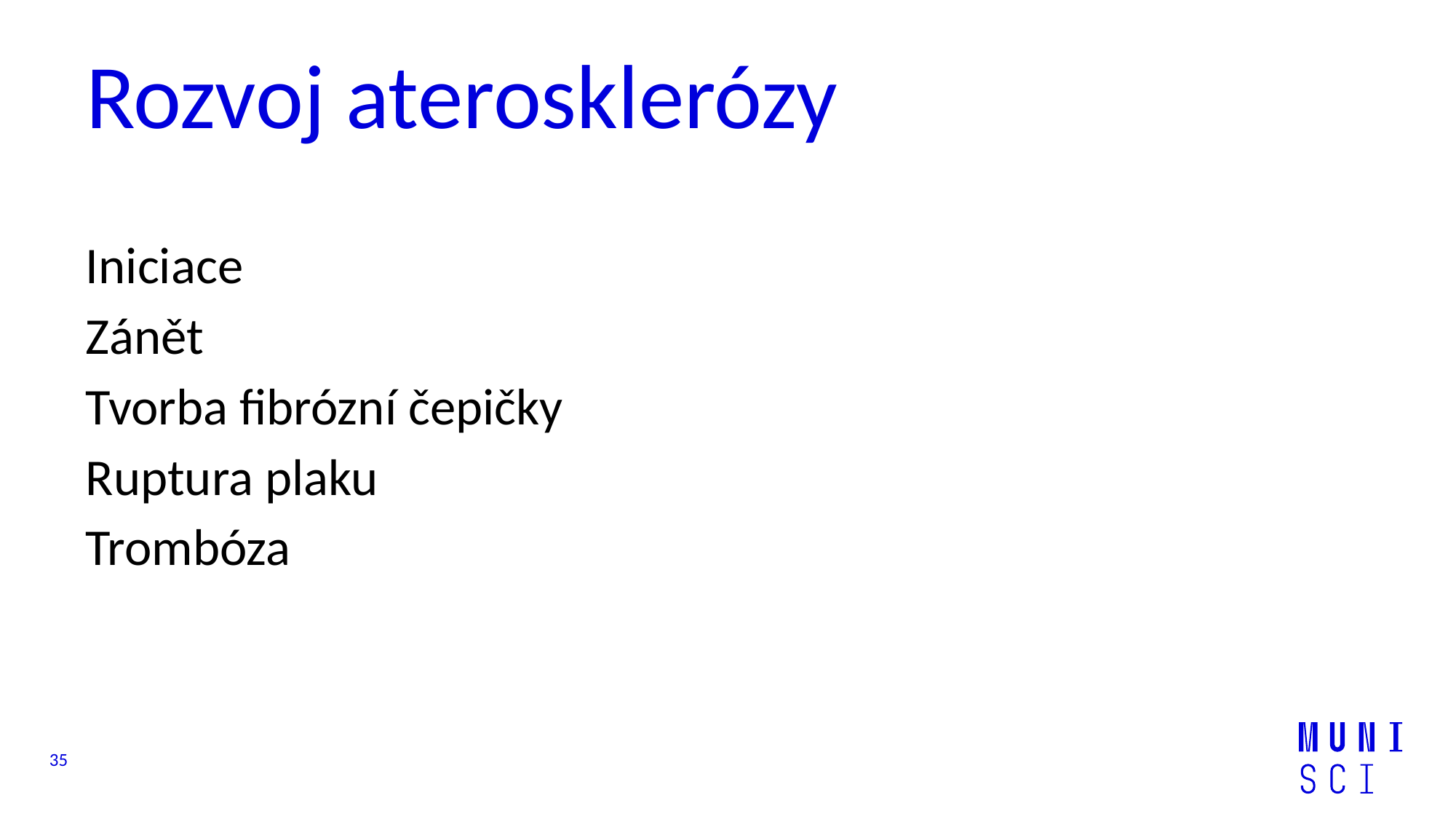

# Rozvoj aterosklerózy
Iniciace
Zánět
Tvorba fibrózní čepičky
Ruptura plaku
Trombóza
35